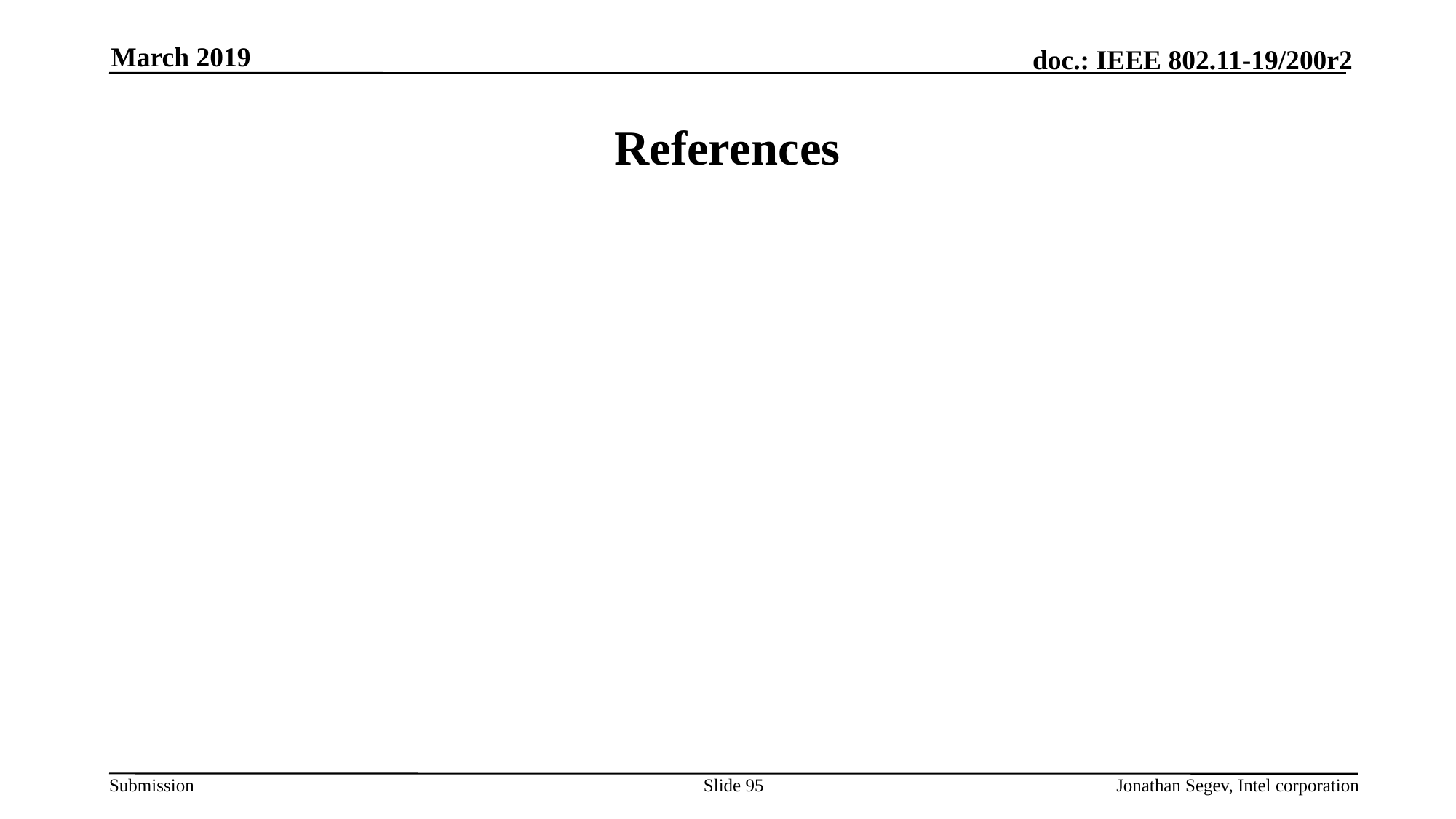

March 2019
# References

Slide 95
Jonathan Segev, Intel corporation